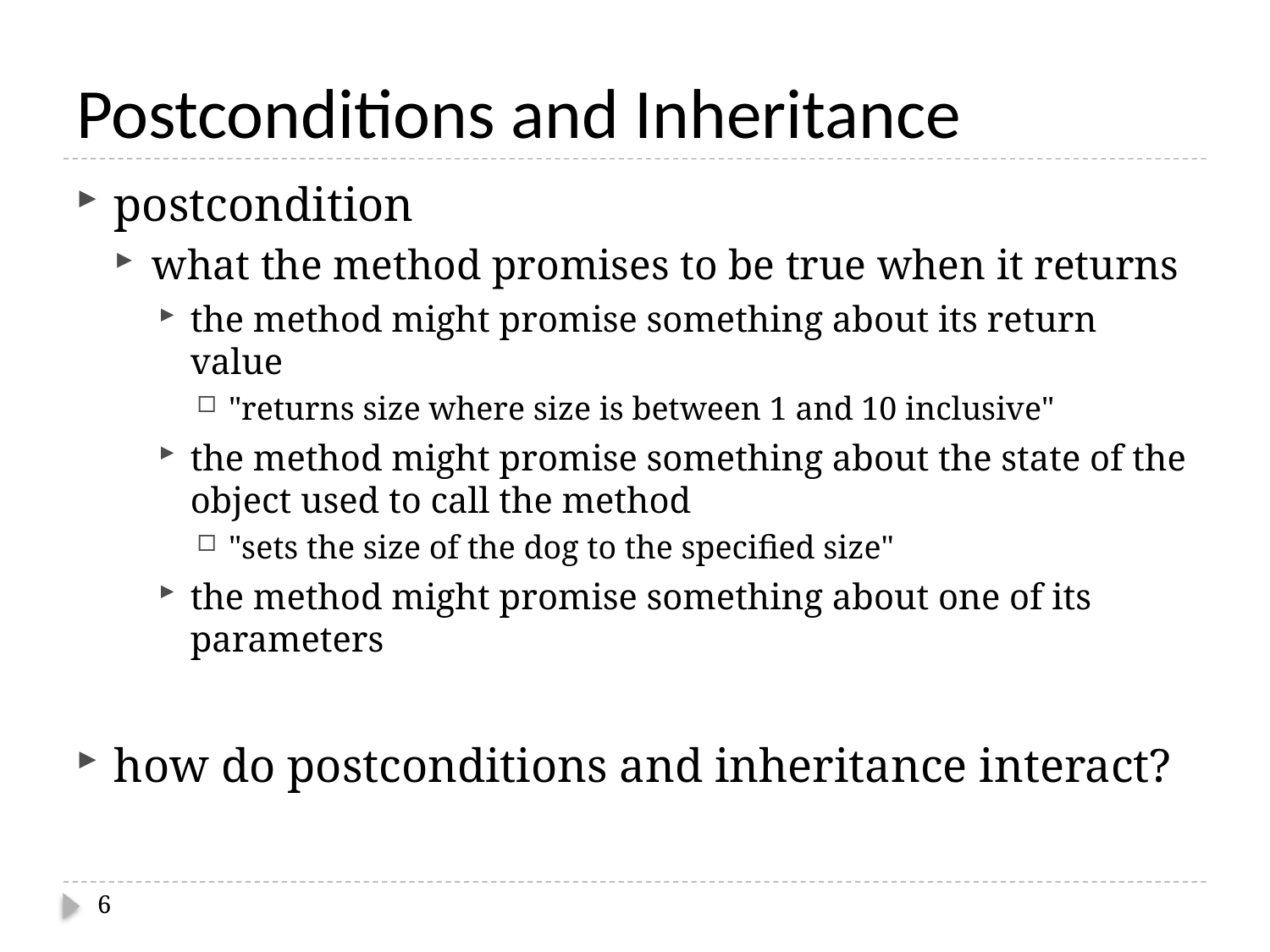

# Postconditions and Inheritance
postcondition
what the method promises to be true when it returns
the method might promise something about its return value
"returns size where size is between 1 and 10 inclusive"
the method might promise something about the state of the object used to call the method
"sets the size of the dog to the specified size"
the method might promise something about one of its parameters

how do postconditions and inheritance interact?
6